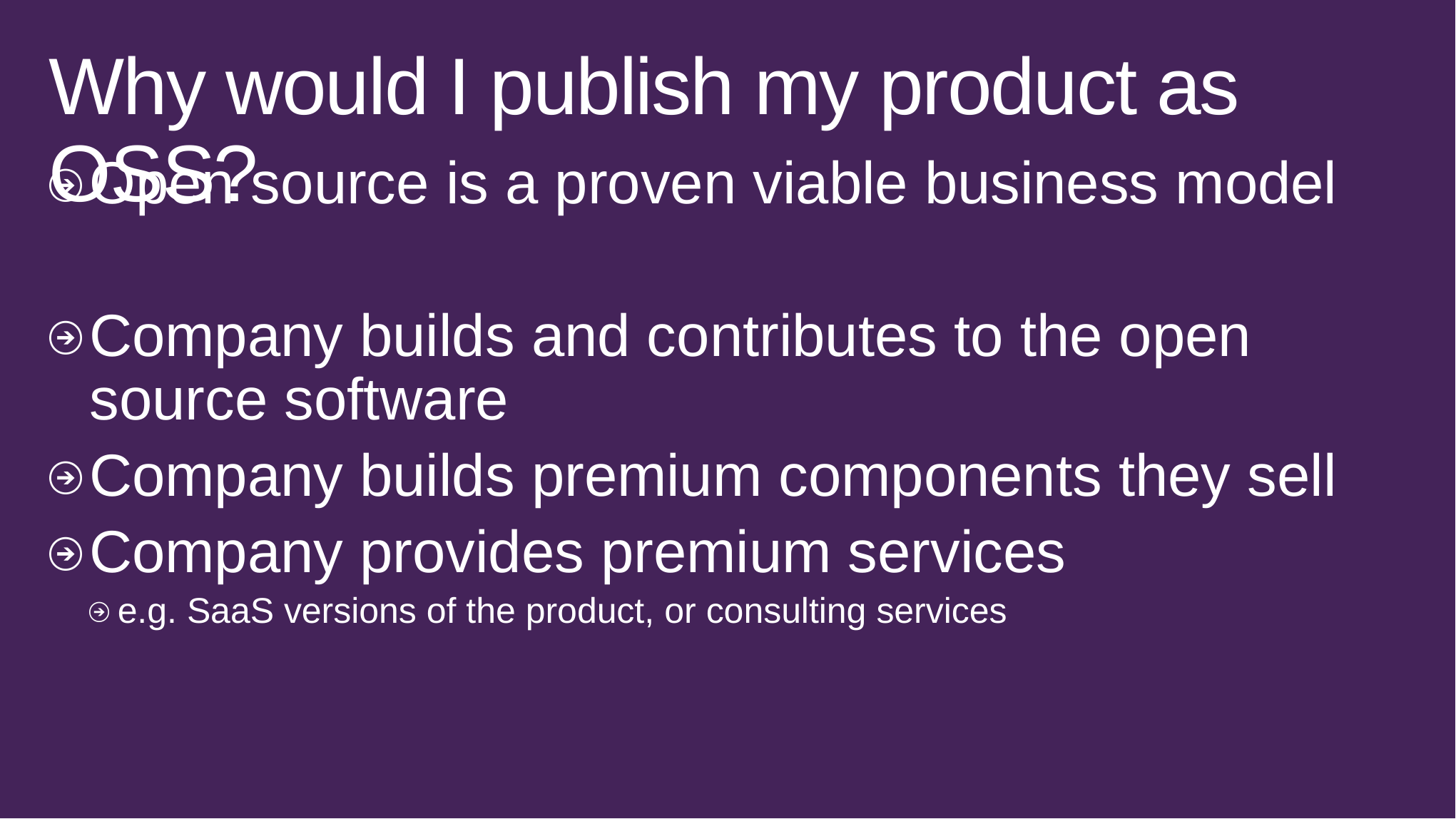

# Why would I publish my product as OSS?
Open source is a proven viable business model

Company builds and contributes to the open source software
Company builds premium components they sell
Company provides premium services
e.g. SaaS versions of the product, or consulting services